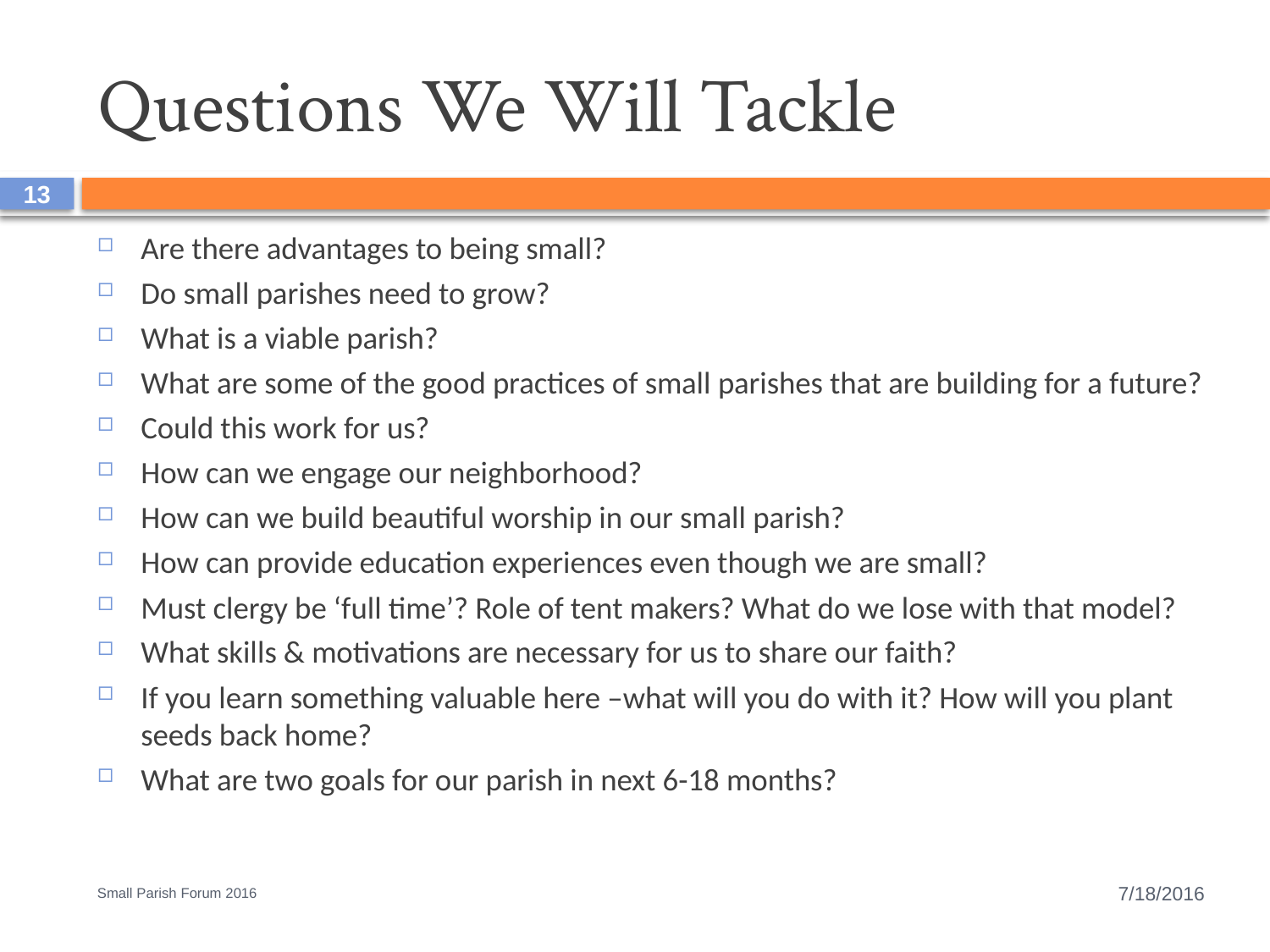

# Questions We Will Tackle
13
Are there advantages to being small?
Do small parishes need to grow?
What is a viable parish?
What are some of the good practices of small parishes that are building for a future?
Could this work for us?
How can we engage our neighborhood?
How can we build beautiful worship in our small parish?
How can provide education experiences even though we are small?
Must clergy be ‘full time’? Role of tent makers? What do we lose with that model?
What skills & motivations are necessary for us to share our faith?
If you learn something valuable here –what will you do with it? How will you plant seeds back home?
What are two goals for our parish in next 6-18 months?
Small Parish Forum 2016
7/18/2016